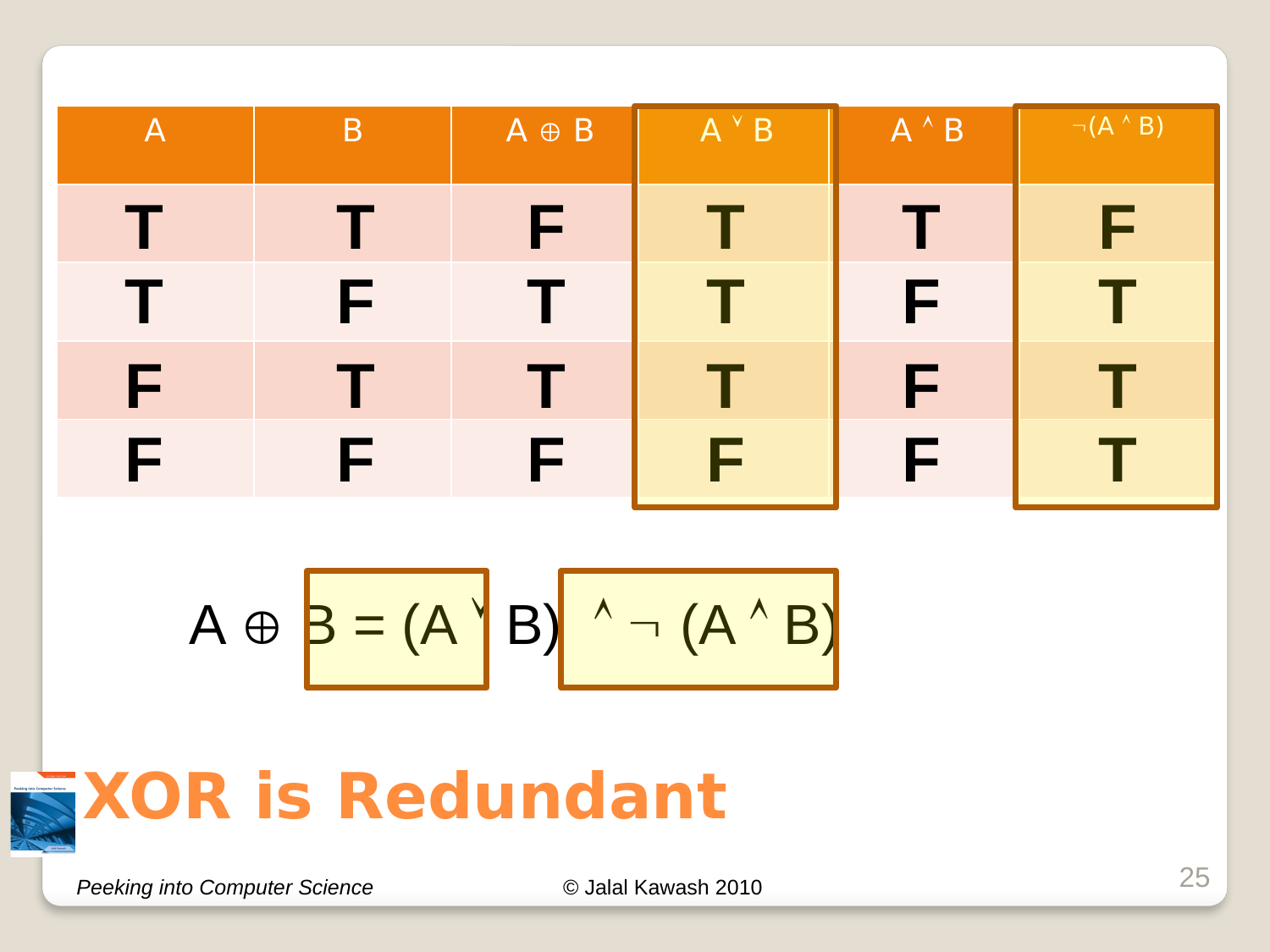

| A | B | A ⊕ B |
| --- | --- | --- |
|  |  |  |
|  |  |  |
|  |  |  |
|  |  |  |

| A ∨ B |
| --- |
|  |
|  |
|  |
|  |
| A ∧ B |
| --- |
|  |
|  |
|  |
|  |

| ¬(A ∧ B) |
| --- |
|  |
|  |
|  |
|  |
T
T
F
T
T
F
T
F
T
T
F
T
F
T
T
T
F
T
F
F
F
F
F
T

A ⊕ B = (A ∨ B)  ∧ ¬ (A ∧ B)
# XOR is Redundant
25